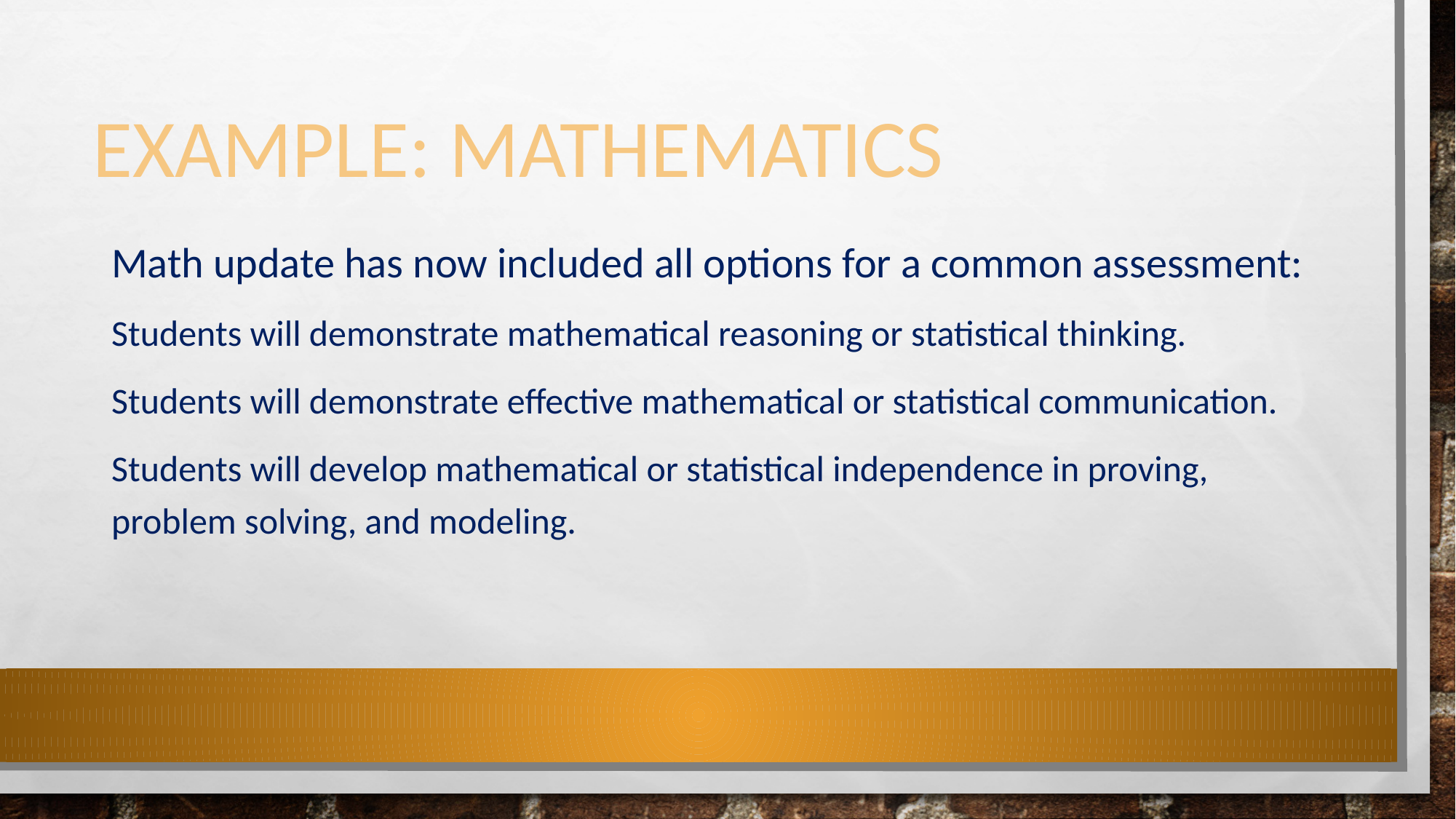

# Example: mathematics
Math update has now included all options for a common assessment:
Students will demonstrate mathematical reasoning or statistical thinking.
Students will demonstrate effective mathematical or statistical communication.
Students will develop mathematical or statistical independence in proving, problem solving, and modeling.